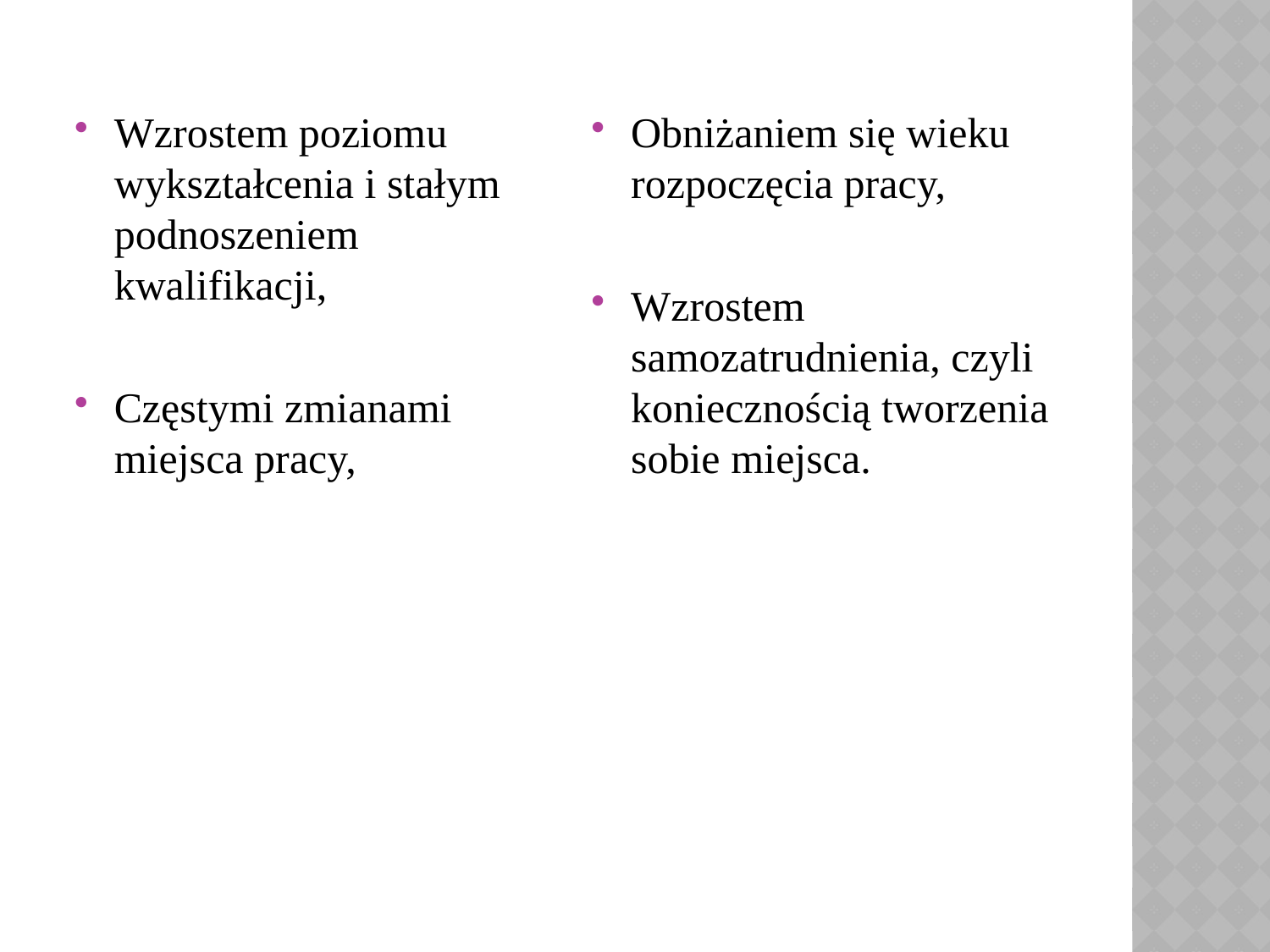

#
Wzrostem poziomu wykształcenia i stałym podnoszeniem kwalifikacji,

Częstymi zmianami miejsca pracy,

Obniżaniem się wieku rozpoczęcia pracy,

Wzrostem samozatrudnienia, czyli koniecznością tworzenia sobie miejsca.